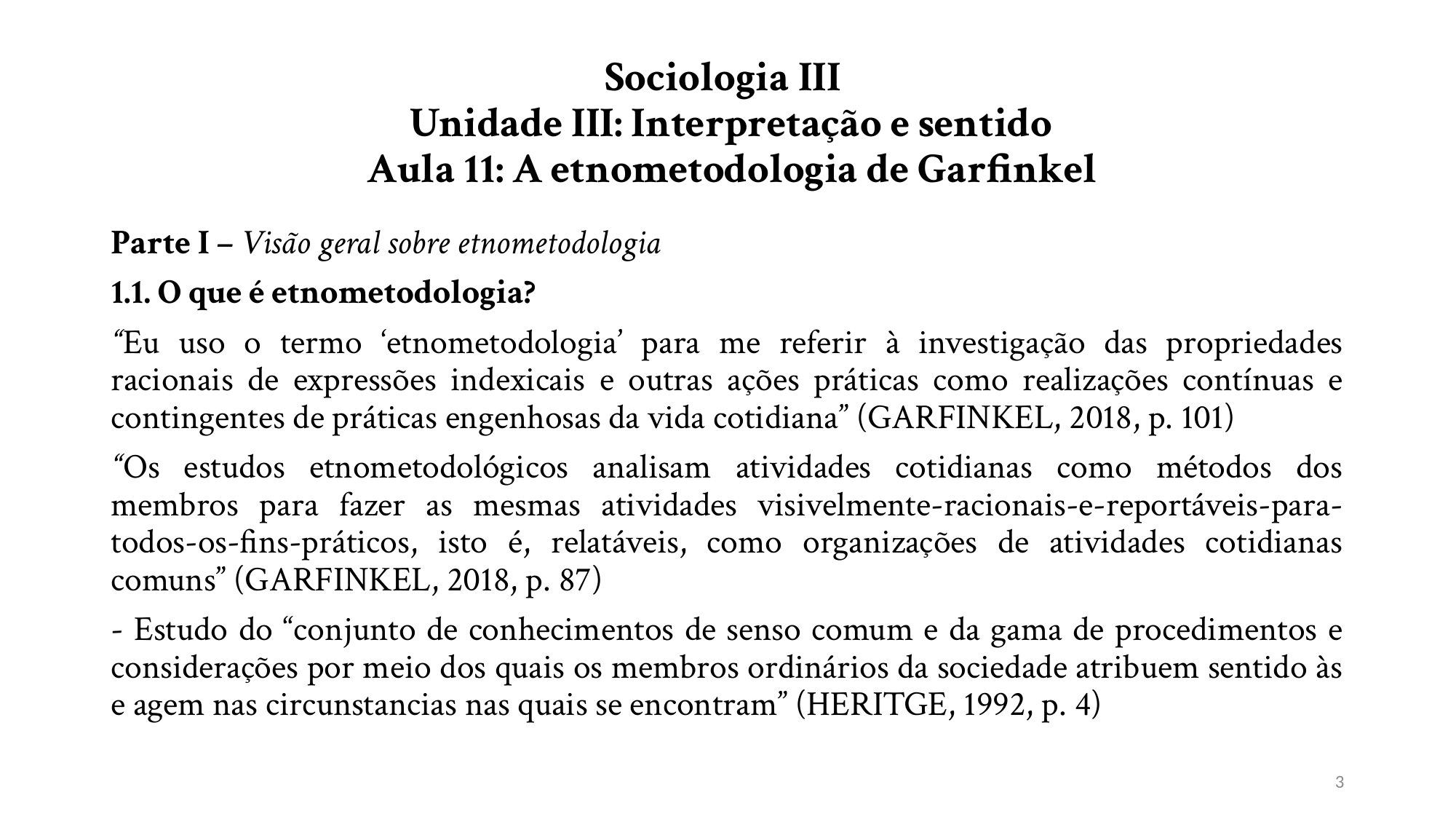

# Sociologia III  Unidade III: Interpretação e sentido  Aula 11: A etnometodologia de Garfinkel
Parte I – Visão geral sobre etnometodologia
1.1. O que é etnometodologia?
“Eu uso o termo ‘etnometodologia’ para me referir à investigação das propriedades racionais de expressões indexicais e outras ações práticas como realizações contínuas e contingentes de práticas engenhosas da vida cotidiana” (GARFINKEL, 2018, p. 101)
“Os estudos etnometodológicos analisam atividades cotidianas como métodos dos membros para fazer as mesmas atividades visivelmente-racionais-e-reportáveis-para-todos-os-fins-práticos, isto é, relatáveis, como organizações de atividades cotidianas comuns” (GARFINKEL, 2018, p. 87)
- Estudo do “conjunto de conhecimentos de senso comum e da gama de procedimentos e considerações por meio dos quais os membros ordinários da sociedade atribuem sentido às e agem nas circunstancias nas quais se encontram” (HERITGE, 1992, p. 4)

3